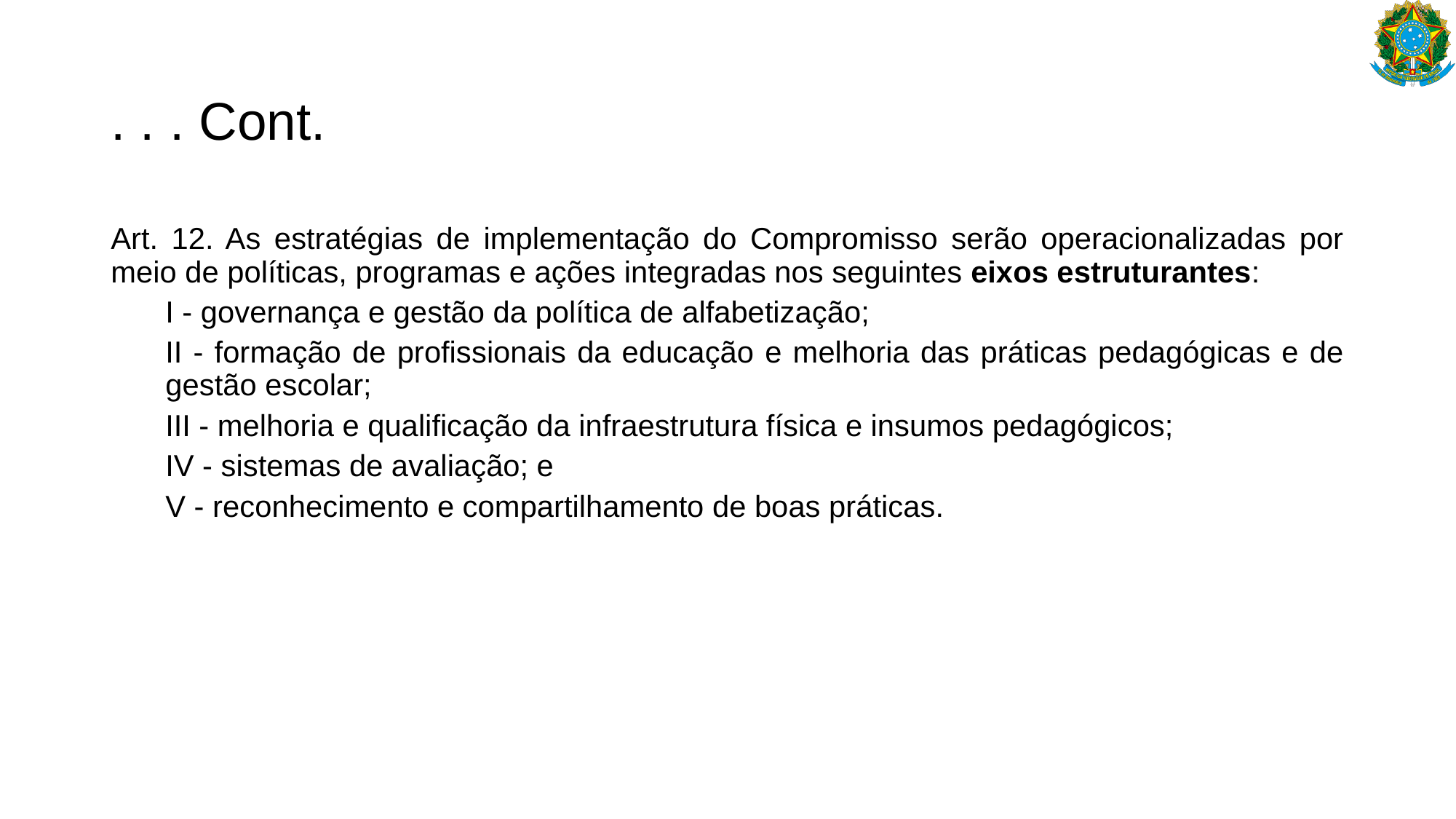

# . . . Cont.
Art. 12. As estratégias de implementação do Compromisso serão operacionalizadas por meio de políticas, programas e ações integradas nos seguintes eixos estruturantes:
I - governança e gestão da política de alfabetização;
II - formação de profissionais da educação e melhoria das práticas pedagógicas e de gestão escolar;
III - melhoria e qualificação da infraestrutura física e insumos pedagógicos;
IV - sistemas de avaliação; e
V - reconhecimento e compartilhamento de boas práticas.